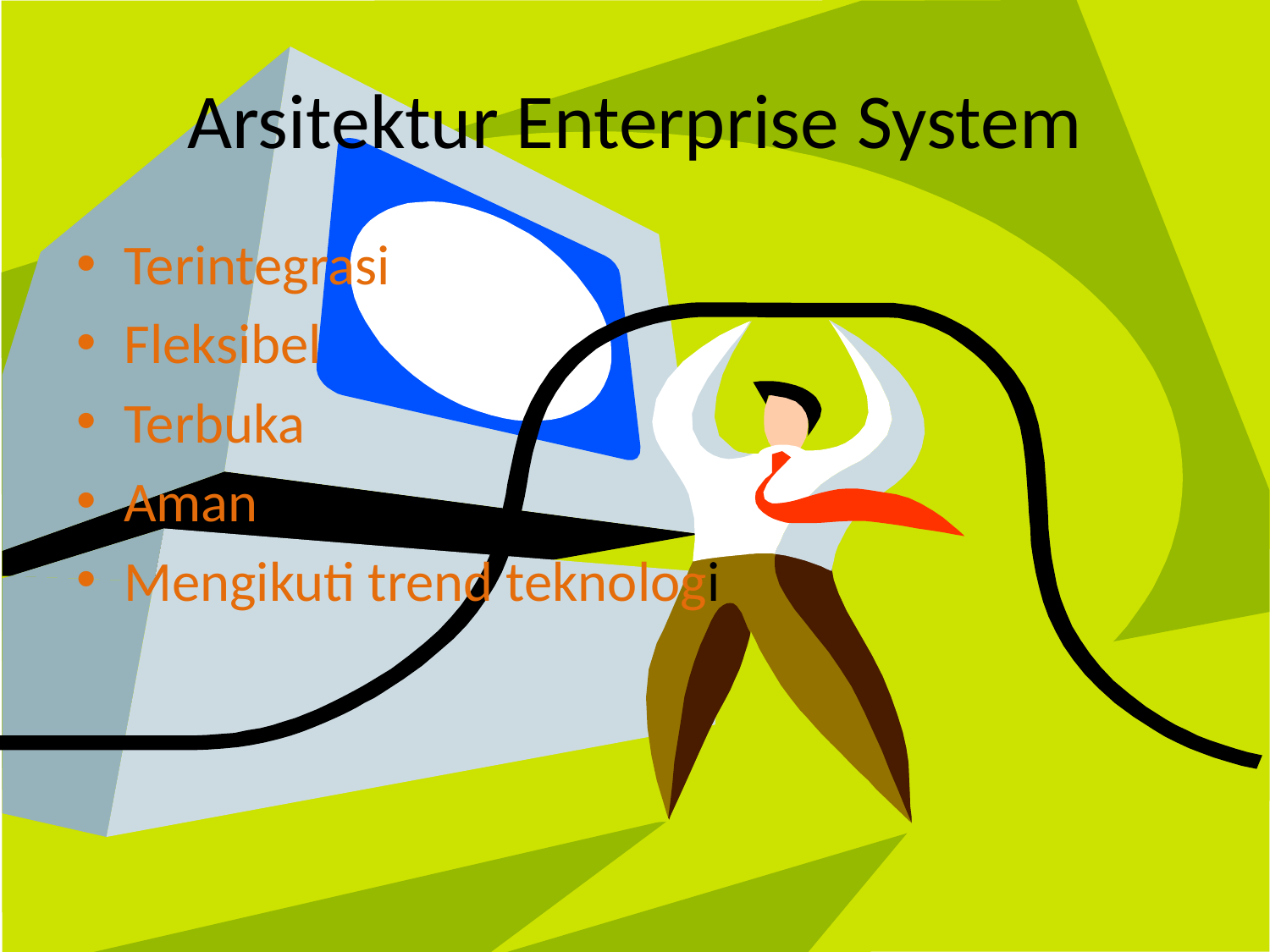

# Arsitektur Enterprise System
Terintegrasi
Fleksibel
Terbuka
Aman
Mengikuti trend teknologi